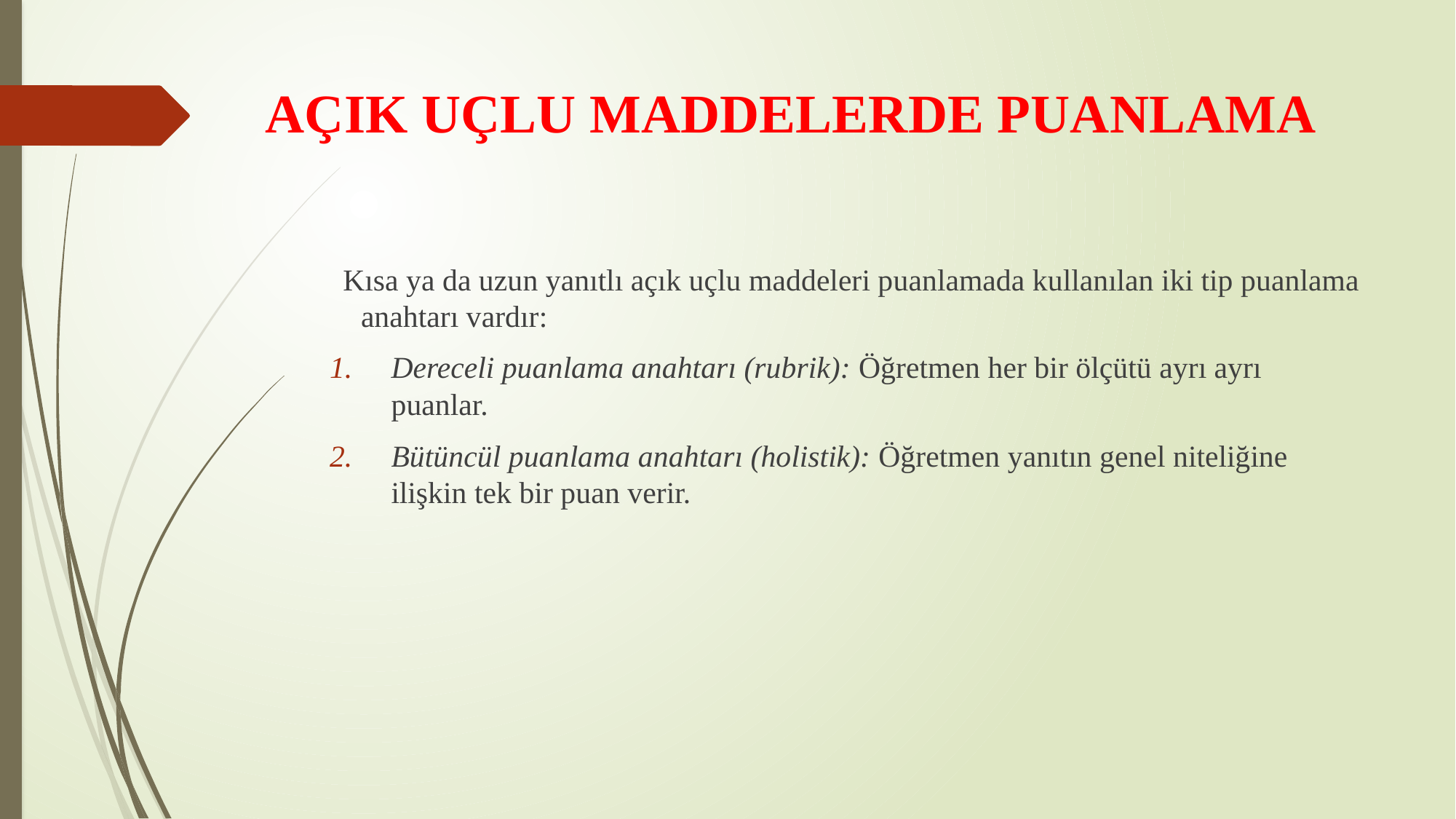

# AÇIK UÇLU MADDELERDE PUANLAMA
   Kısa ya da uzun yanıtlı açık uçlu maddeleri puanlamada kullanılan iki tip puanlama anahtarı vardır:
Dereceli puanlama anahtarı (rubrik): Öğretmen her bir ölçütü ayrı ayrı puanlar.
Bütüncül puanlama anahtarı (holistik): Öğretmen yanıtın genel niteliğine ilişkin tek bir puan verir.